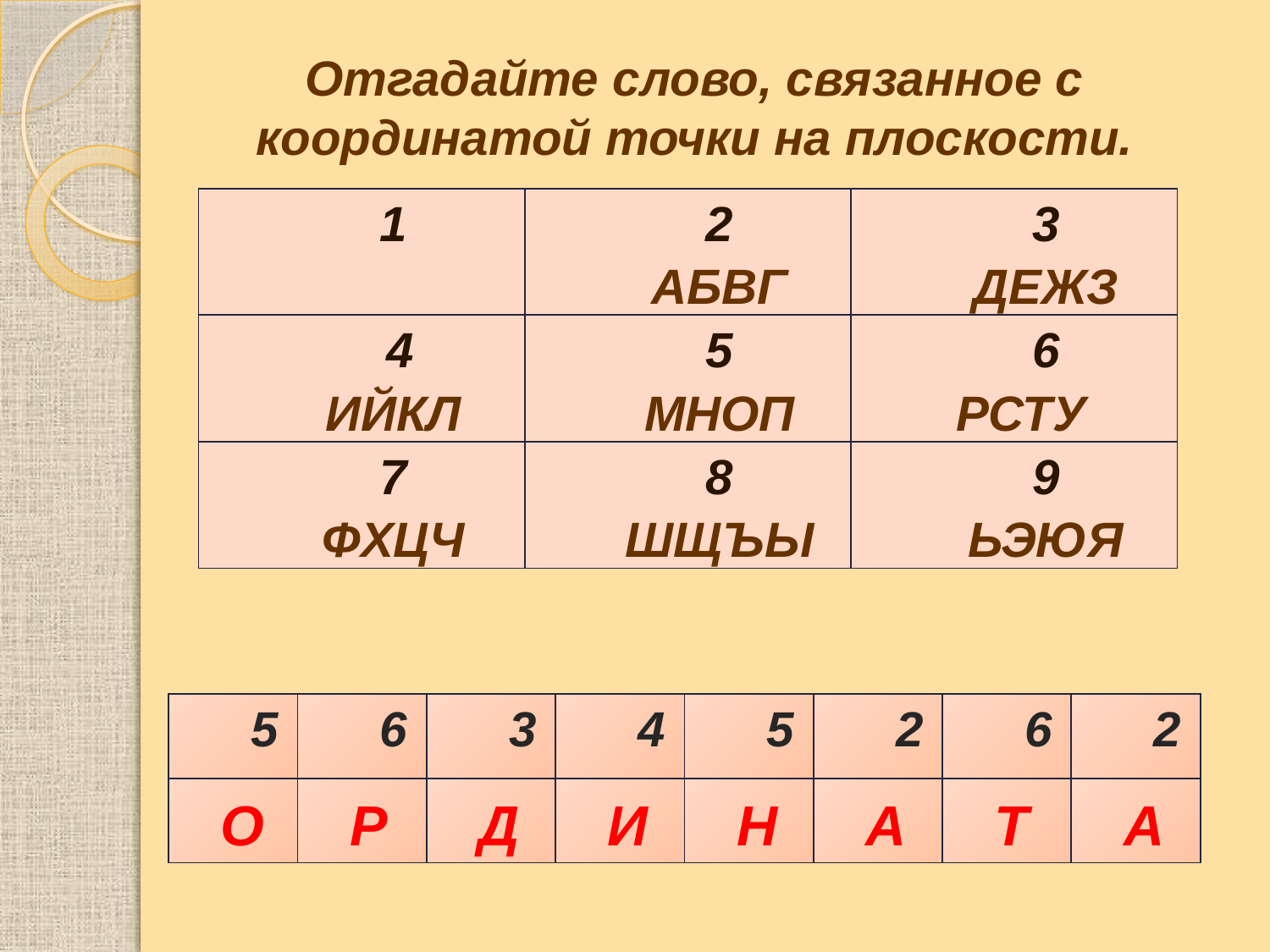

Отгадайте слово, связанное с координатой точки на плоскости.
| 1 | 2 АБВГ | 3 ДЕЖЗ |
| --- | --- | --- |
| 4 ИЙКЛ | 5 МНОП | 6 РСТУ |
| 7 ФХЦЧ | 8 ШЩЪЫ | 9 ЬЭЮЯ |
| 5 | 6 | 3 | 4 | 5 | 2 | 6 | 2 |
| --- | --- | --- | --- | --- | --- | --- | --- |
|  |  |  |  |  |  |  |  |
О
Р
Д
И
Н
А
Т
А